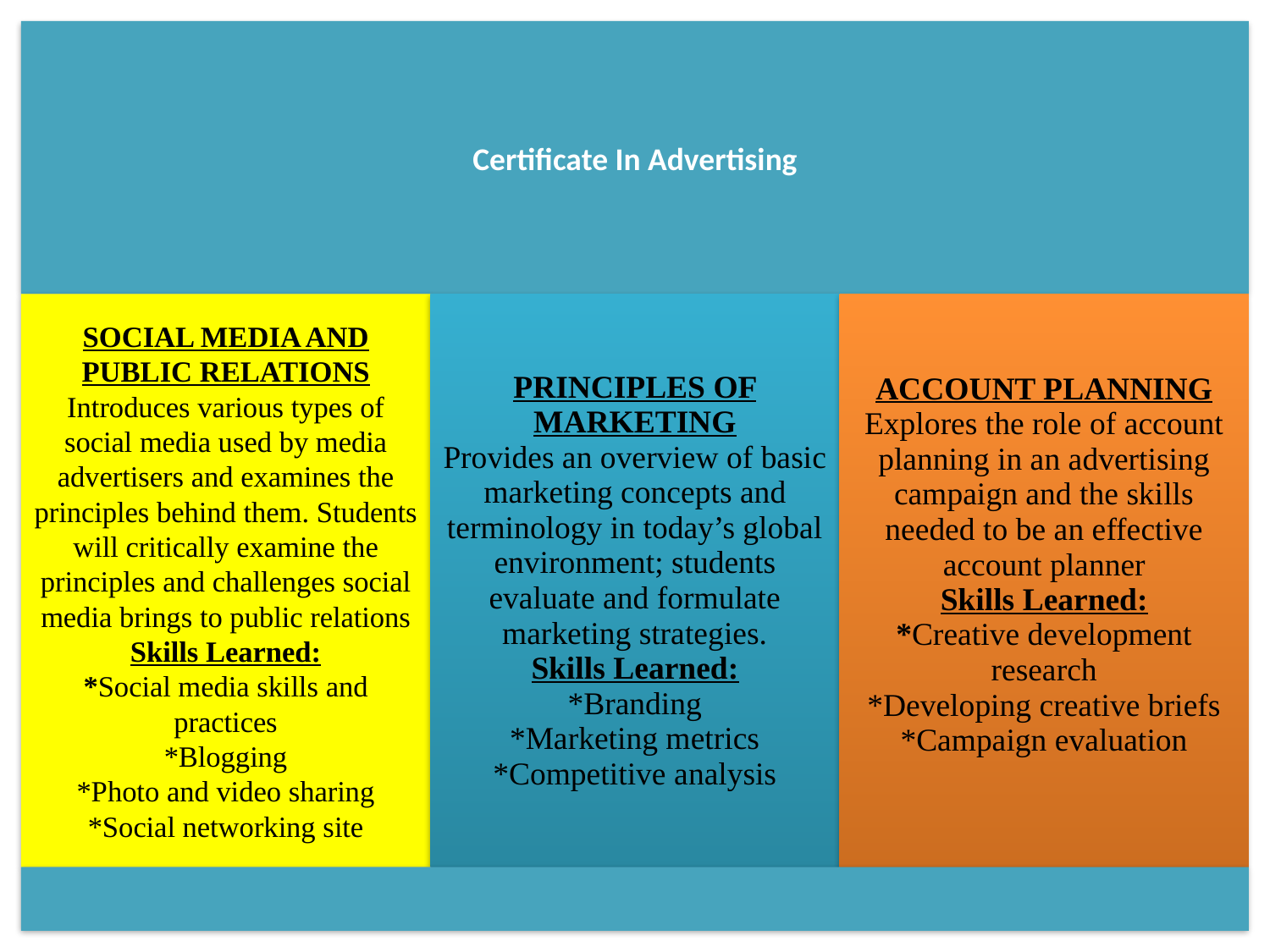

Certificate In Advertising
SOCIAL MEDIA AND PUBLIC RELATIONS
Skills Learned:
*Blogging
*Photo and video sharing
*Social networking site
Skills Learned:
*Branding
*Marketing metrics
*Competitive analysis
ACCOUNT PLANNING
Explores the role of account planning in an advertising campaign and the skills needed to be an effective account planner
Skills Learned:
*Creative development research
*Developing creative briefs
*Campaign evaluation